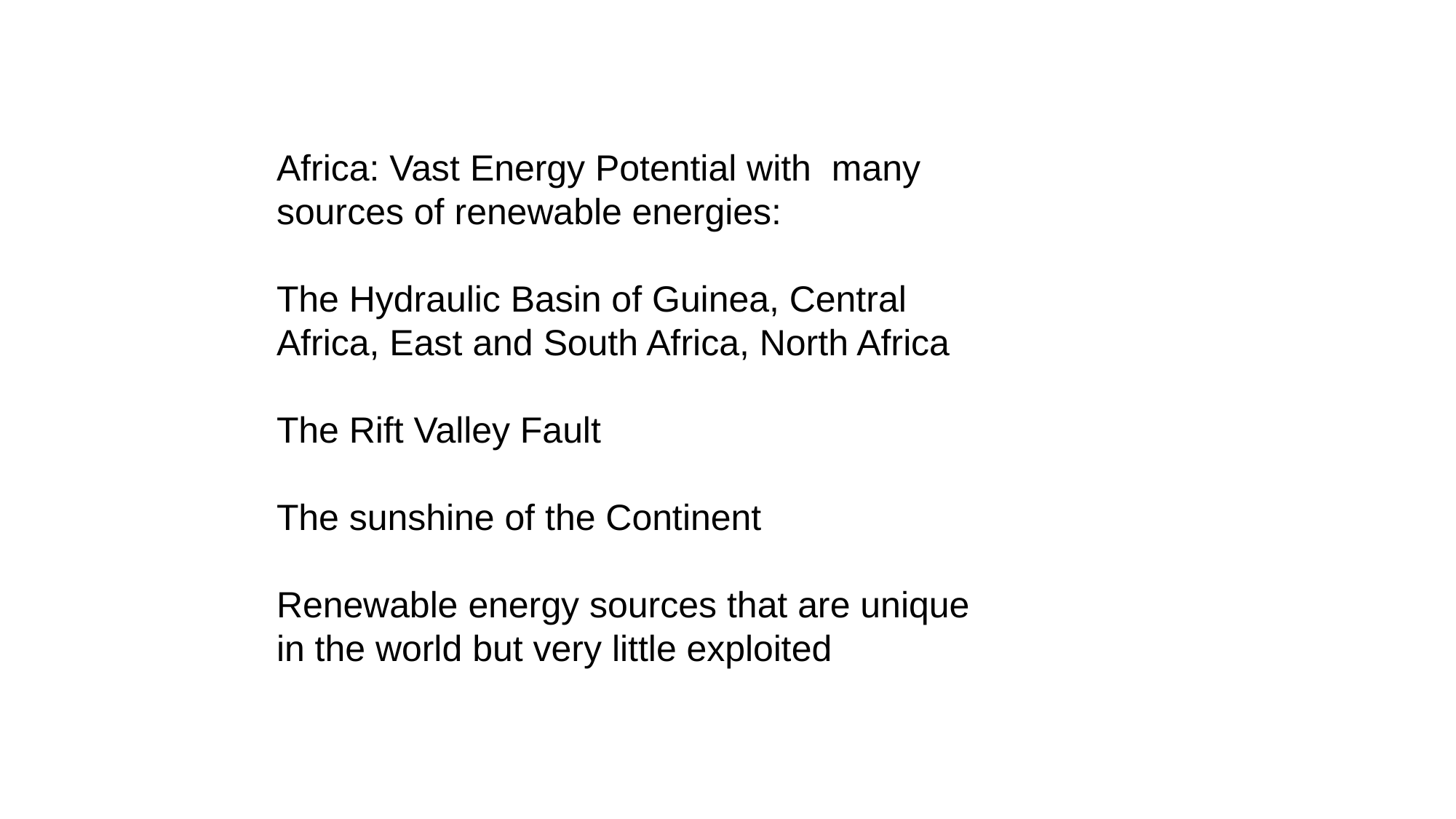

Africa: Vast Energy Potential with  many sources of renewable energies:

The Hydraulic Basin of Guinea, Central Africa, East and South Africa, North Africa

The Rift Valley Fault

The sunshine of the Continent

Renewable energy sources that are unique in the world but very little exploited